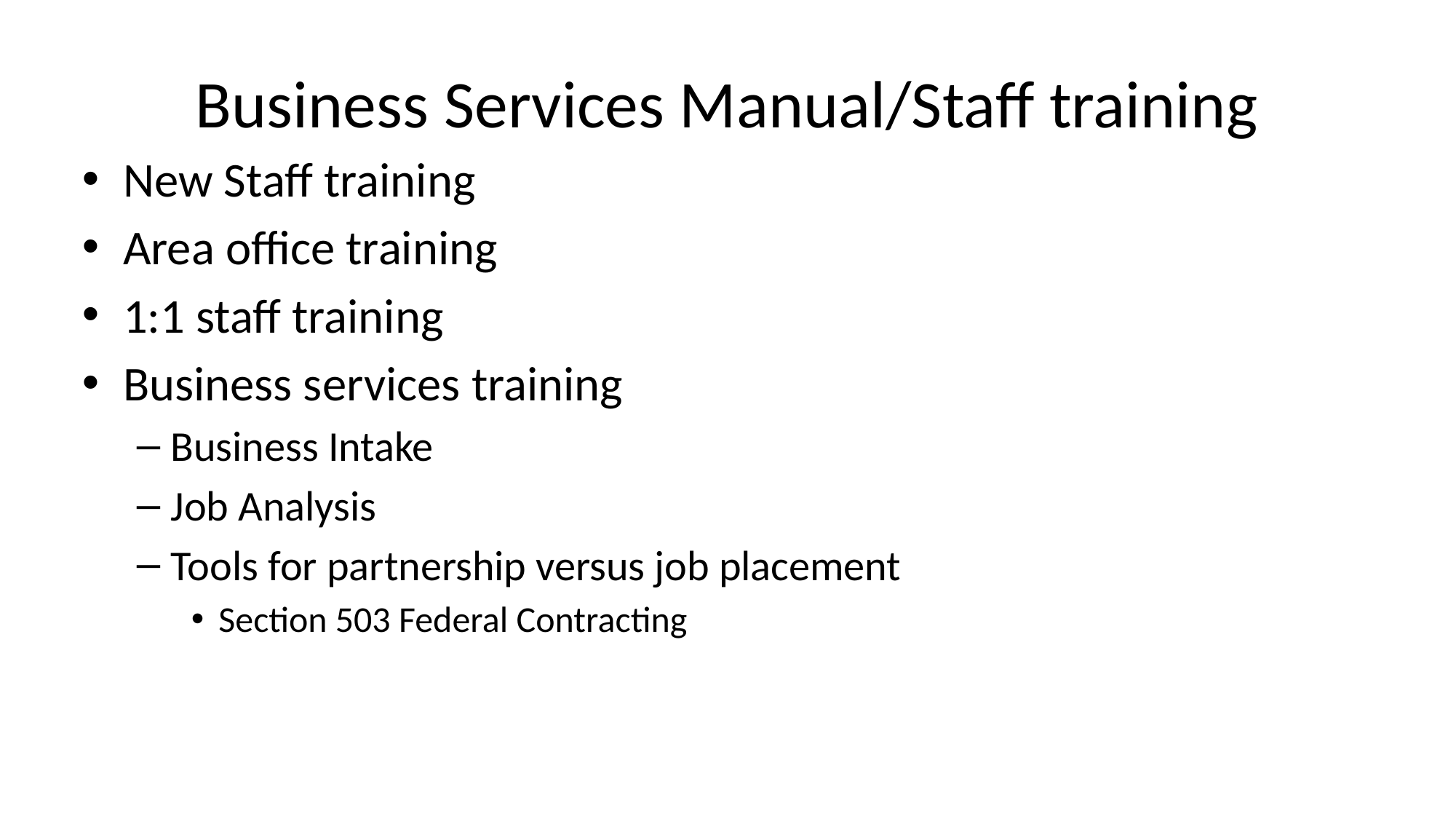

# Business Services Manual/Staff training
New Staff training
Area office training
1:1 staff training
Business services training
Business Intake
Job Analysis
Tools for partnership versus job placement
Section 503 Federal Contracting